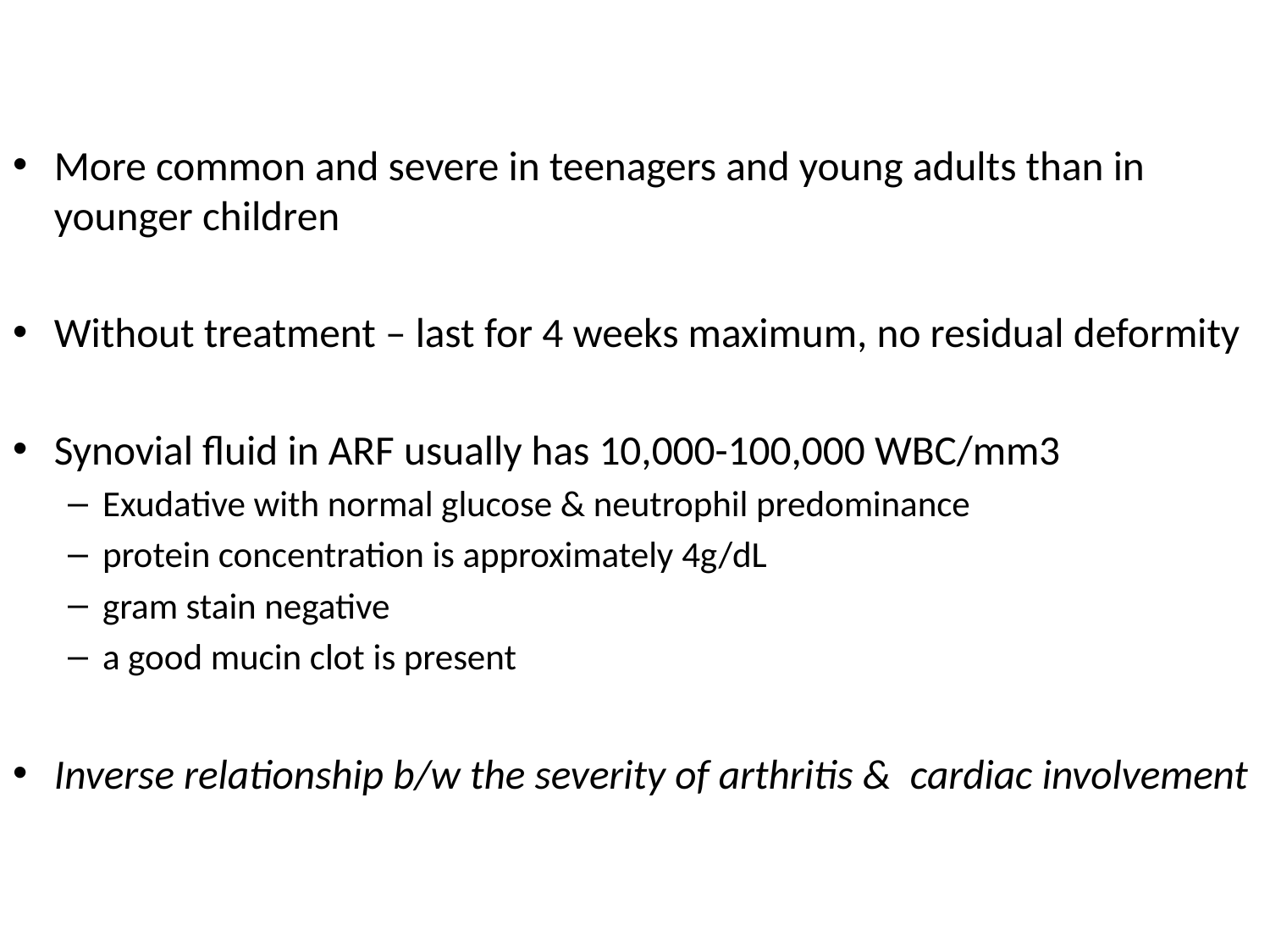

#

More common and severe in teenagers and young adults than in younger children

Without treatment – last for 4 weeks maximum, no residual deformity

Synovial fluid in ARF usually has 10,000-100,000 WBC/mm3
Exudative with normal glucose & neutrophil predominance
protein concentration is approximately 4g/dL
gram stain negative
a good mucin clot is present

Inverse relationship b/w the severity of arthritis &  cardiac involvement